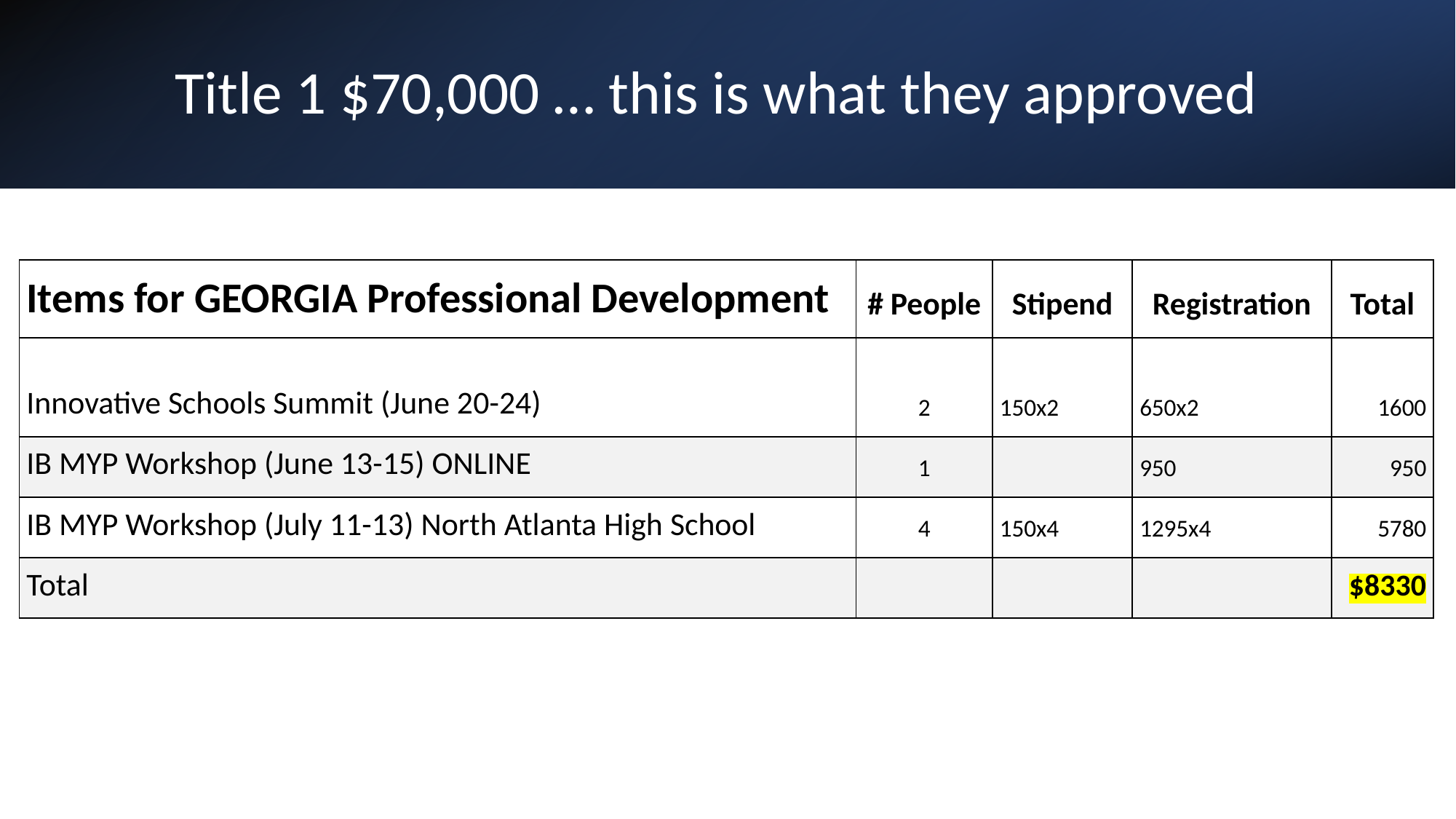

# Title 1 $70,000 … this is what they approved
| Items for GEORGIA Professional Development | # People | Stipend | Registration | Total |
| --- | --- | --- | --- | --- |
| Innovative Schools Summit (June 20-24) | 2 | 150x2 | 650x2 | 1600 |
| IB MYP Workshop (June 13-15) ONLINE | 1 |  | 950 | 950 |
| IB MYP Workshop (July 11-13) North Atlanta High School | 4 | 150x4 | 1295x4 | 5780 |
| Total |  |  |  | $8330 |